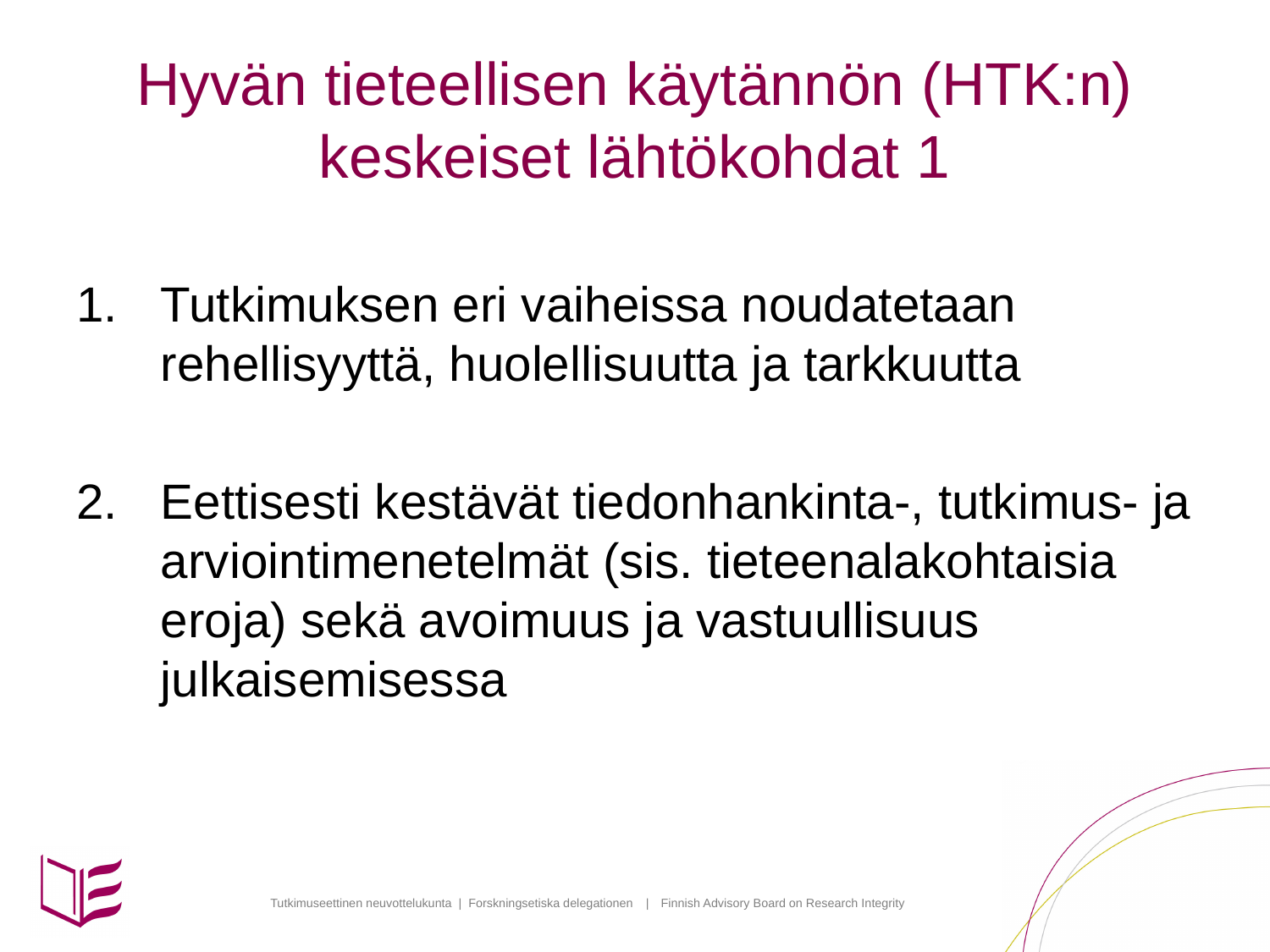

# Hyvän tieteellisen käytännön (HTK:n) keskeiset lähtökohdat 1

Tutkimuksen eri vaiheissa noudatetaan rehellisyyttä, huolellisuutta ja tarkkuutta

Eettisesti kestävät tiedonhankinta-, tutkimus- ja arviointimenetelmät (sis. tieteenalakohtaisia eroja) sekä avoimuus ja vastuullisuus julkaisemisessa